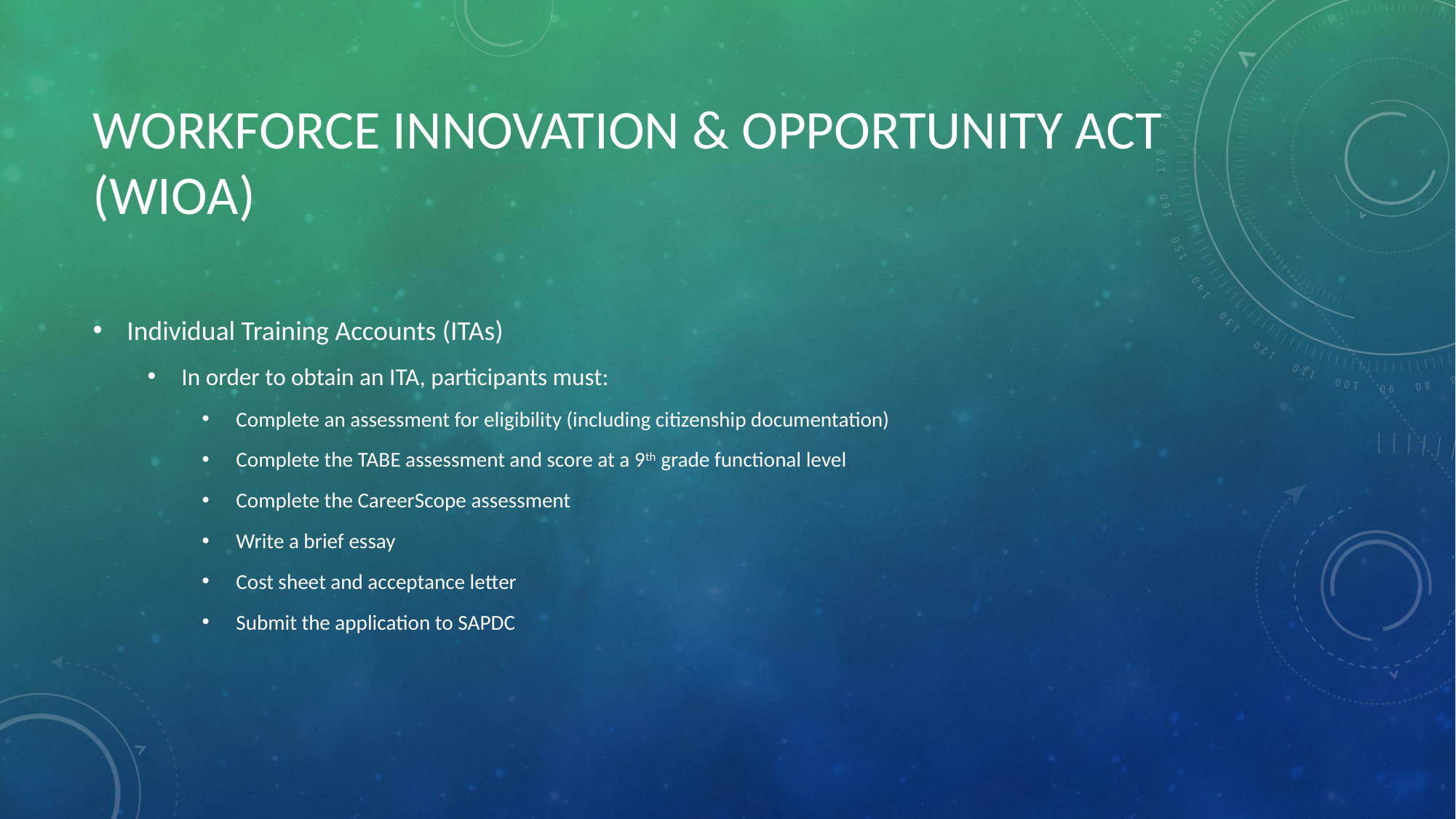

# Workforce Innovation & Opportunity Act (WIOA)
Individual Training Accounts (ITAs)
In order to obtain an ITA, participants must:
Complete an assessment for eligibility (including citizenship documentation)
Complete the TABE assessment and score at a 9th grade functional level
Complete the CareerScope assessment
Write a brief essay
Cost sheet and acceptance letter
Submit the application to SAPDC